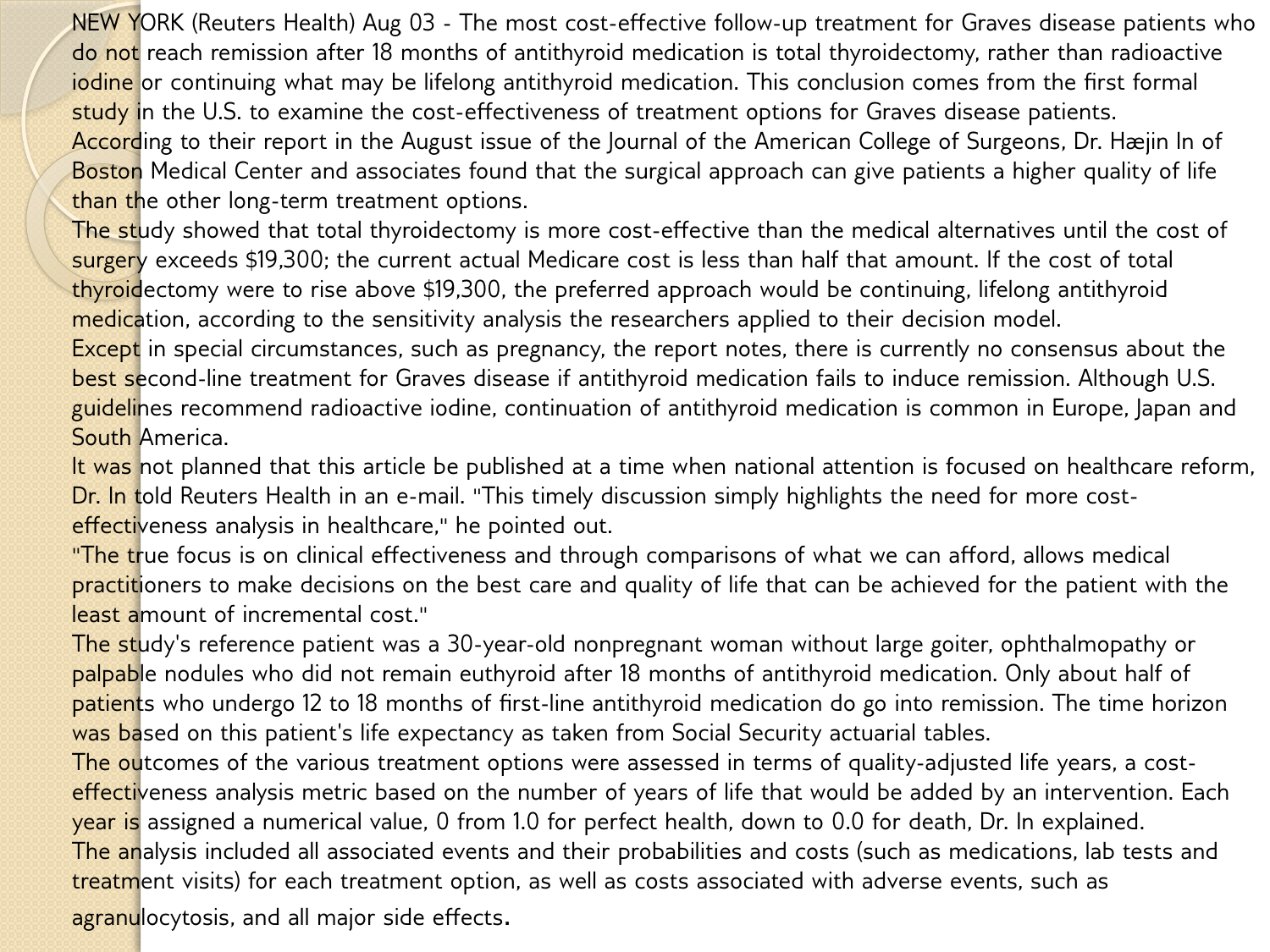

NEW YORK (Reuters Health) Aug 03 - The most cost-effective follow-up treatment for Graves disease patients who do not reach remission after 18 months of antithyroid medication is total thyroidectomy, rather than radioactive iodine or continuing what may be lifelong antithyroid medication. This conclusion comes from the first formal study in the U.S. to examine the cost-effectiveness of treatment options for Graves disease patients.
According to their report in the August issue of the Journal of the American College of Surgeons, Dr. Haejin In of Boston Medical Center and associates found that the surgical approach can give patients a higher quality of life than the other long-term treatment options.
The study showed that total thyroidectomy is more cost-effective than the medical alternatives until the cost of surgery exceeds $19,300; the current actual Medicare cost is less than half that amount. If the cost of total thyroidectomy were to rise above $19,300, the preferred approach would be continuing, lifelong antithyroid medication, according to the sensitivity analysis the researchers applied to their decision model.
Except in special circumstances, such as pregnancy, the report notes, there is currently no consensus about the best second-line treatment for Graves disease if antithyroid medication fails to induce remission. Although U.S. guidelines recommend radioactive iodine, continuation of antithyroid medication is common in Europe, Japan and South America.
It was not planned that this article be published at a time when national attention is focused on healthcare reform, Dr. In told Reuters Health in an e-mail. "This timely discussion simply highlights the need for more cost-effectiveness analysis in healthcare," he pointed out.
"The true focus is on clinical effectiveness and through comparisons of what we can afford, allows medical practitioners to make decisions on the best care and quality of life that can be achieved for the patient with the least amount of incremental cost."
The study's reference patient was a 30-year-old nonpregnant woman without large goiter, ophthalmopathy or palpable nodules who did not remain euthyroid after 18 months of antithyroid medication. Only about half of patients who undergo 12 to 18 months of first-line antithyroid medication do go into remission. The time horizon was based on this patient's life expectancy as taken from Social Security actuarial tables.
The outcomes of the various treatment options were assessed in terms of quality-adjusted life years, a cost-effectiveness analysis metric based on the number of years of life that would be added by an intervention. Each year is assigned a numerical value, 0 from 1.0 for perfect health, down to 0.0 for death, Dr. In explained.
The analysis included all associated events and their probabilities and costs (such as medications, lab tests and treatment visits) for each treatment option, as well as costs associated with adverse events, such as agranulocytosis, and all major side effects.